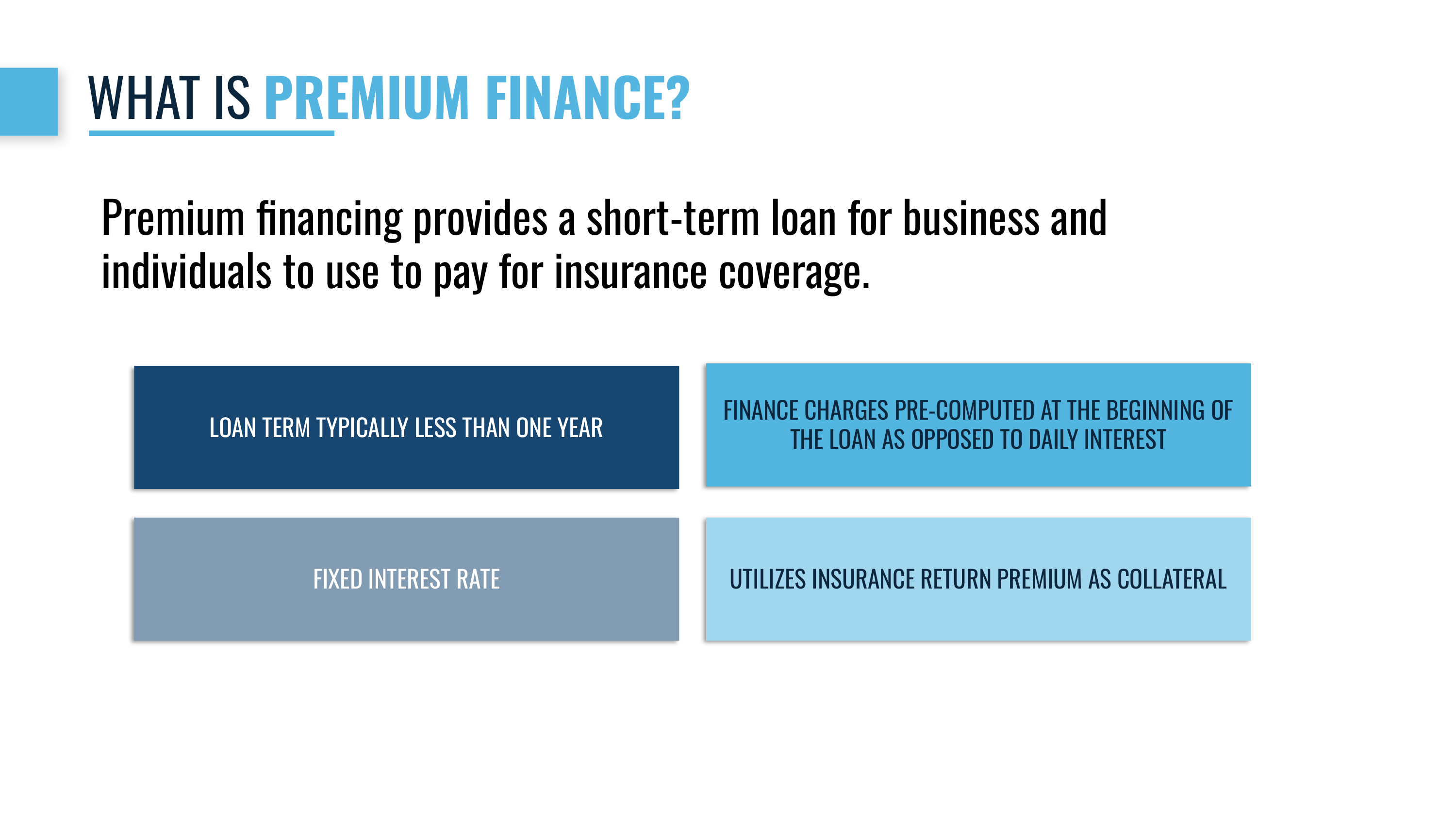

What is premium finance?
Premium financing provides a short-term loan for business and individuals to use to pay for insurance coverage.
FINANCE CHARGES PRE-COMPUTED AT THE BEGINNING OF THE LOAN AS OPPOSED TO DAILY INTEREST
LOAN TERM TYPICALLY LESS THAN ONE YEAR
FIXED INTEREST RATE
UTILIZES INSURANCE RETURN PREMIUM AS COLLATERAL